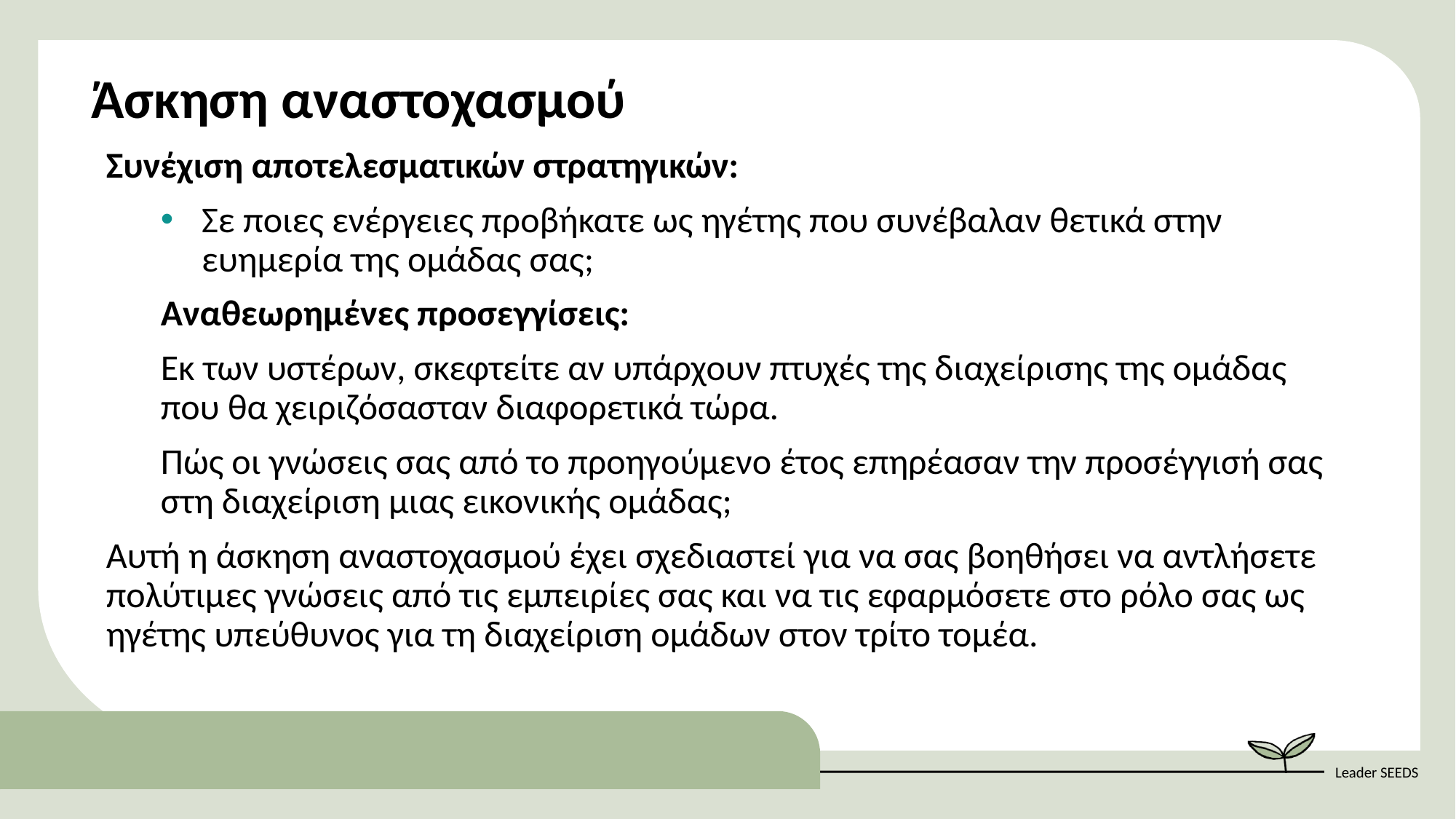

Άσκηση αναστοχασμού
Συνέχιση αποτελεσματικών στρατηγικών:
Σε ποιες ενέργειες προβήκατε ως ηγέτης που συνέβαλαν θετικά στην ευημερία της ομάδας σας;
Αναθεωρημένες προσεγγίσεις:
Εκ των υστέρων, σκεφτείτε αν υπάρχουν πτυχές της διαχείρισης της ομάδας που θα χειριζόσασταν διαφορετικά τώρα.
Πώς οι γνώσεις σας από το προηγούμενο έτος επηρέασαν την προσέγγισή σας στη διαχείριση μιας εικονικής ομάδας;
Αυτή η άσκηση αναστοχασμού έχει σχεδιαστεί για να σας βοηθήσει να αντλήσετε πολύτιμες γνώσεις από τις εμπειρίες σας και να τις εφαρμόσετε στο ρόλο σας ως ηγέτης υπεύθυνος για τη διαχείριση ομάδων στον τρίτο τομέα.